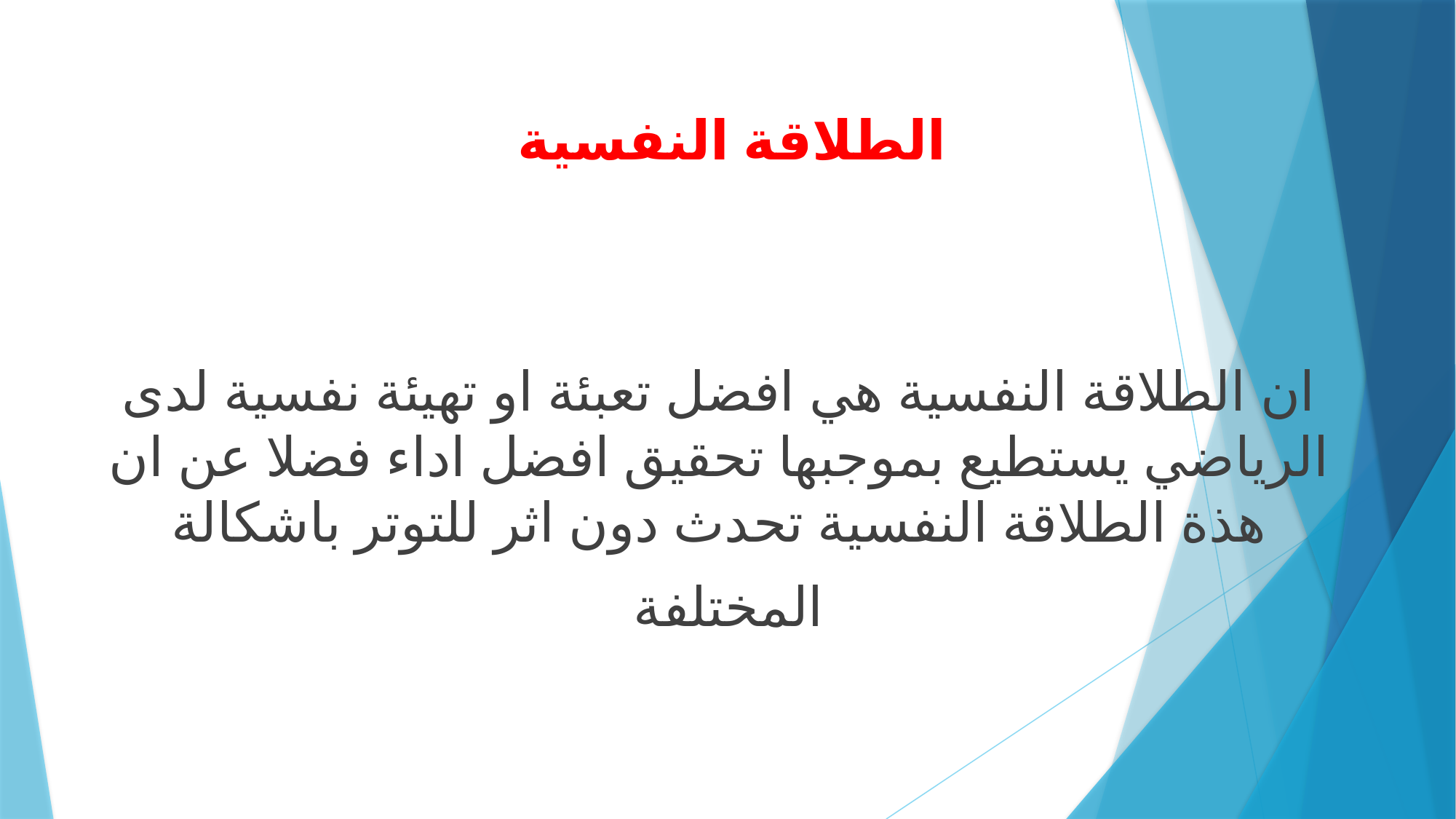

# الطلاقة النفسية

ان الطلاقة النفسية هي افضل تعبئة او تهيئة نفسية لدى الرياضي يستطيع بموجبها تحقيق افضل اداء فضلا عن ان هذة الطلاقة النفسية تحدث دون اثر للتوتر باشكالة المختلفة